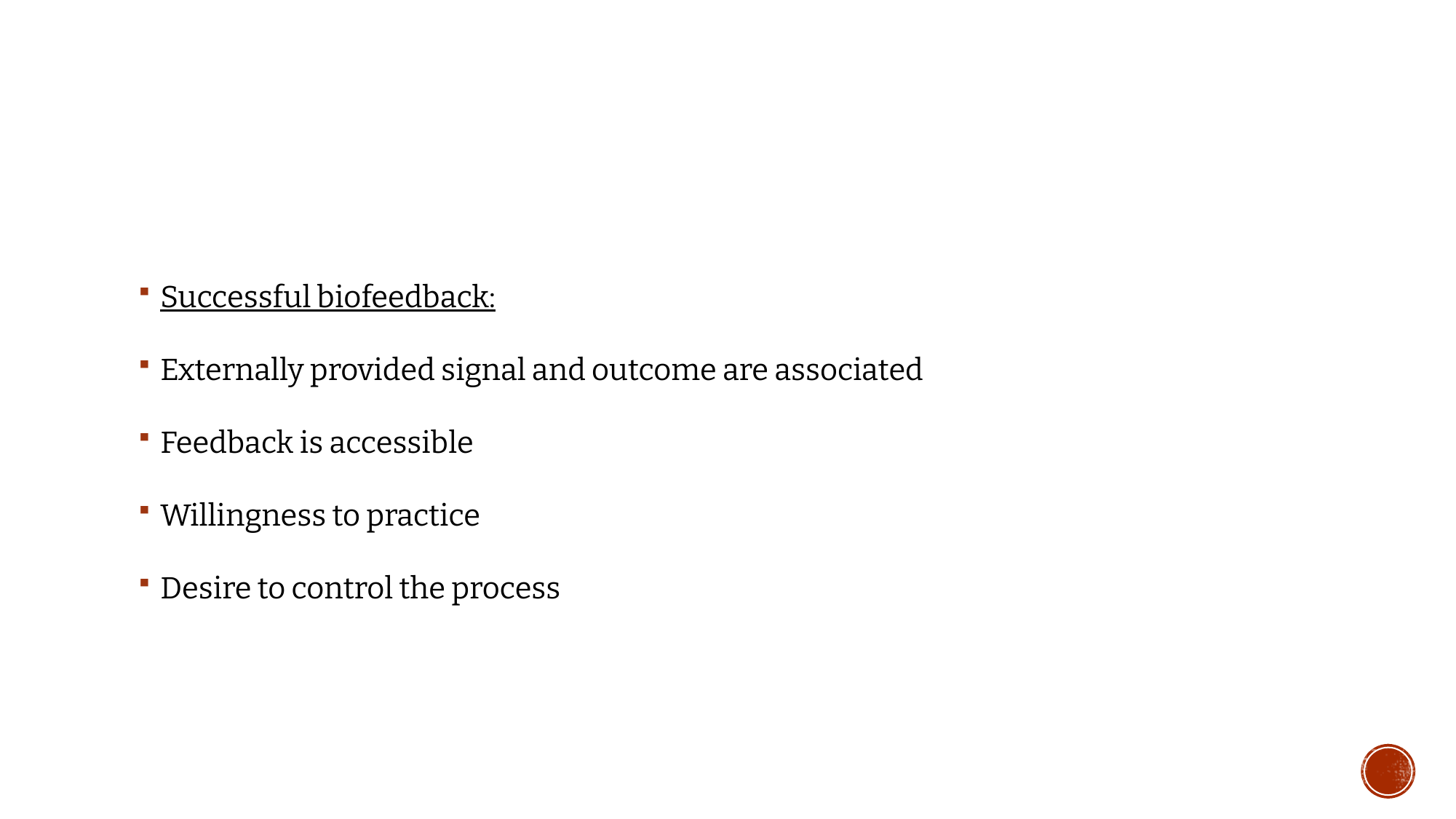

#
Successful biofeedback:
Externally provided signal and outcome are associated
Feedback is accessible
Willingness to practice
Desire to control the process